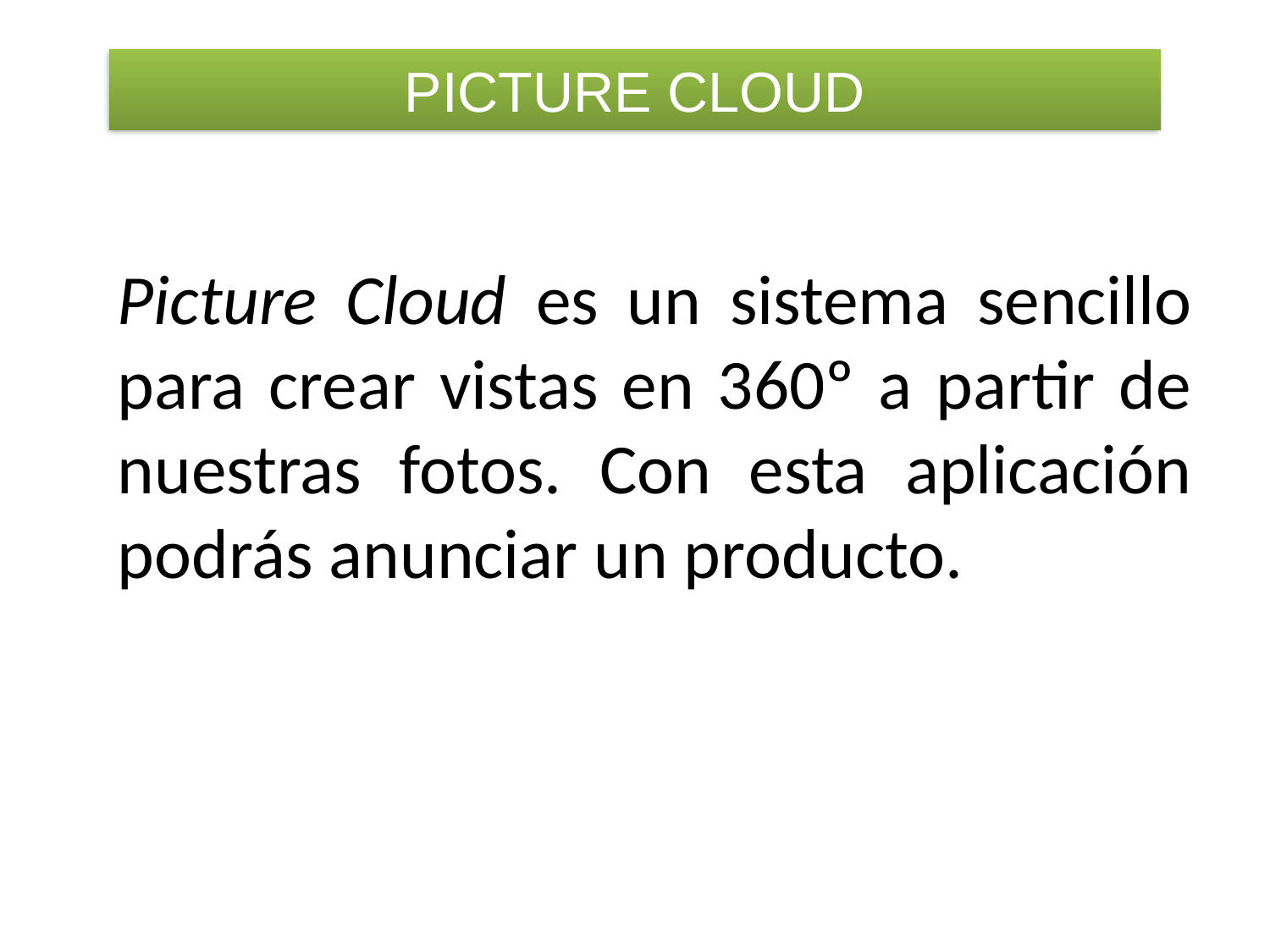

PICTURE CLOUD
Picture Cloud es un sistema sencillo para crear vistas en 360º a partir de nuestras fotos. Con esta aplicación podrás anunciar un producto.